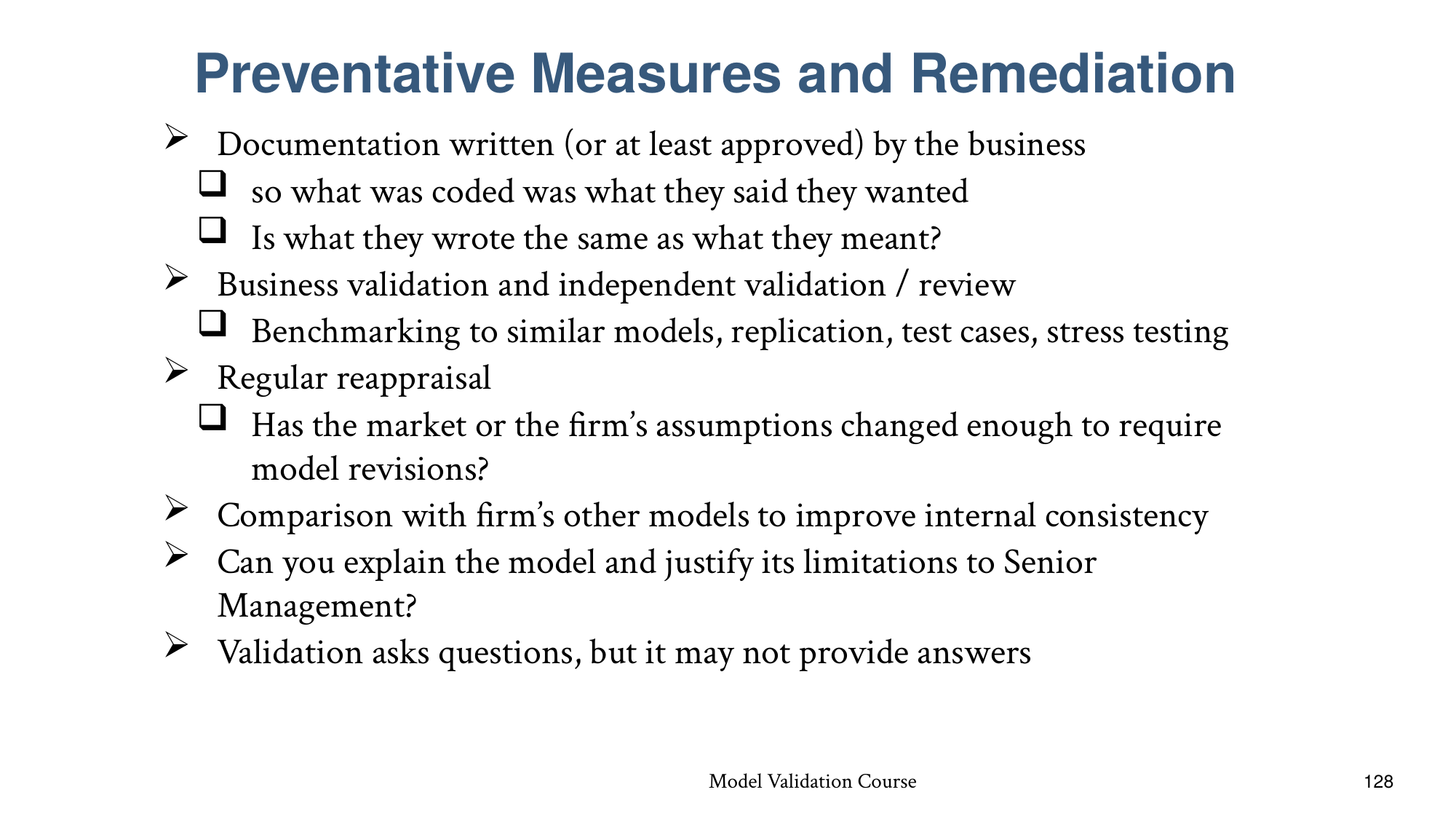

# Preventative Measures and Remediation
Documentation written (or at least approved) by the business
so what was coded was what they said they wanted
Is what they wrote the same as what they meant?
Business validation and independent validation / review
Benchmarking to similar models, replication, test cases, stress testing
Regular reappraisal
Has the market or the firm’s assumptions changed enough to require model revisions?
Comparison with firm’s other models to improve internal consistency
Can you explain the model and justify its limitations to Senior Management?
Validation asks questions, but it may not provide answers

Model Validation Course					128